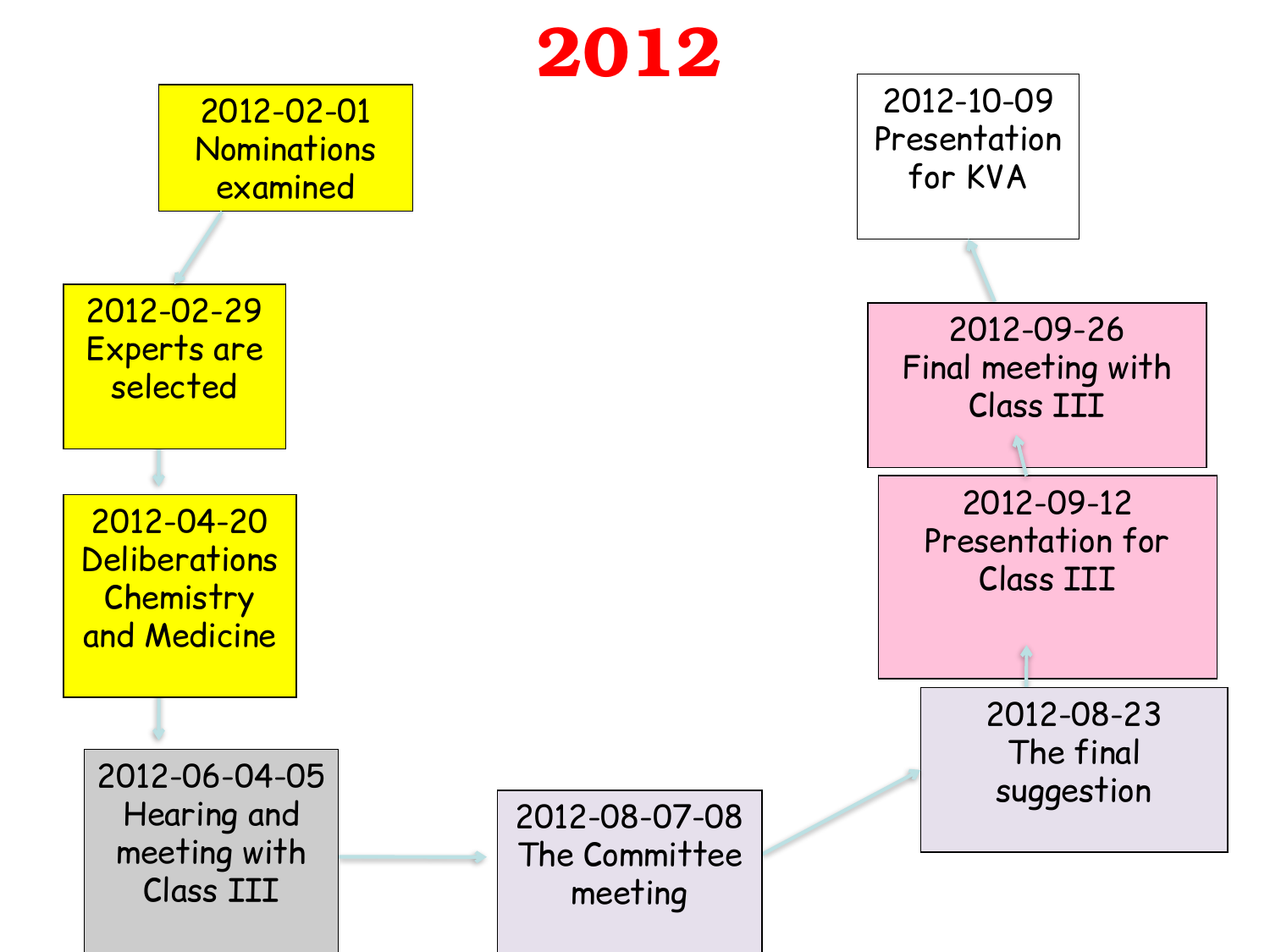

2012
2012-10-09
Presentation for KVA

2012-02-01
Nominations examined
2012-02-29
Experts are selected

2012-09-26
Final meeting with Class III

2012-04-20
Deliberations Chemistry and Medicine

2012-09-12
Presentation for Class III

2012-06-04-05
Hearing and meeting with Class III

2012-08-23
The final suggestion

2012-08-07-08
The Committee
meeting